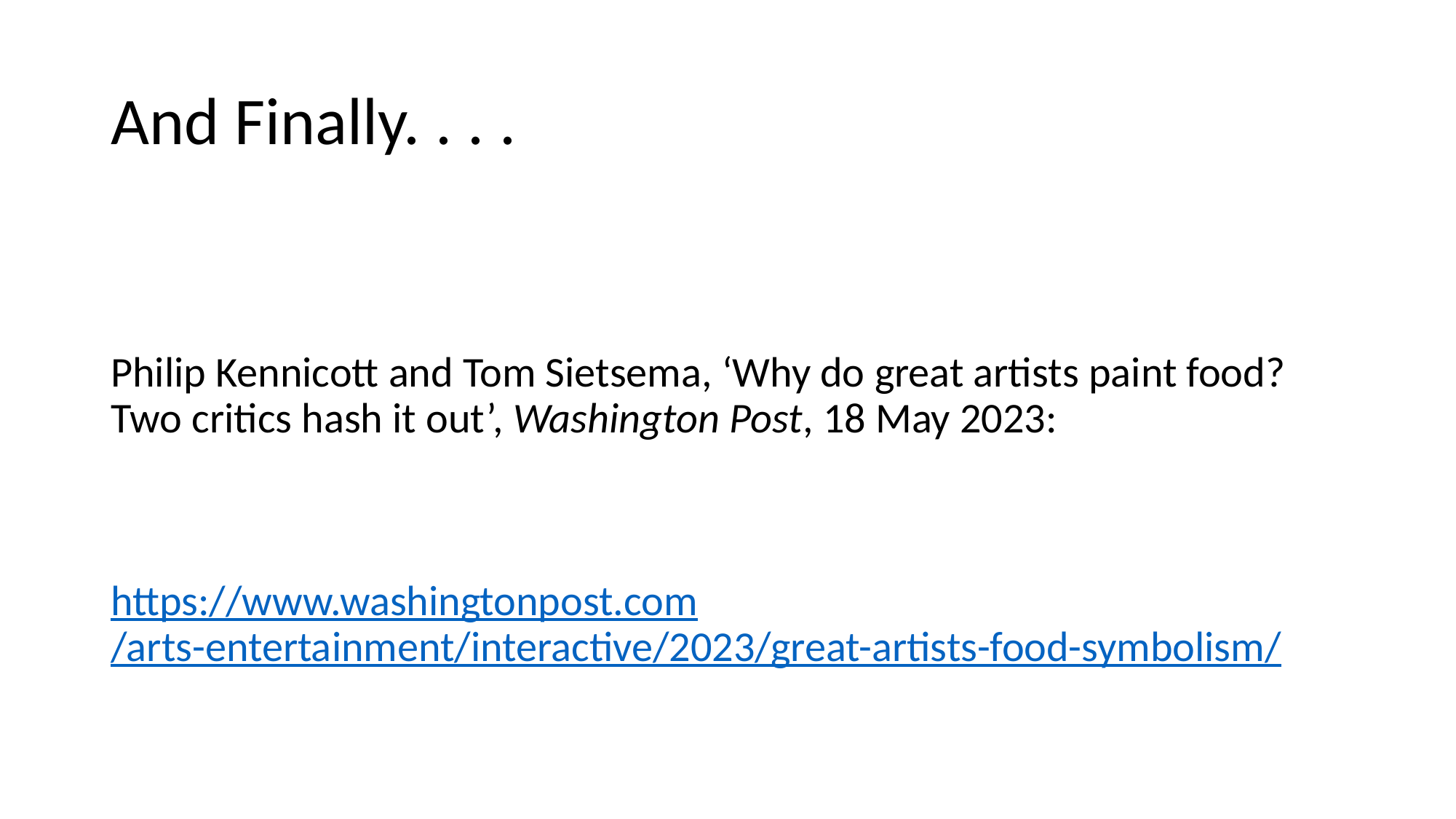

# And Finally. . . .

Philip Kennicott and Tom Sietsema, ‘Why do great artists paint food? Two critics hash it out’, Washington Post, 18 May 2023:

https://www.washingtonpost.com/arts-entertainment/interactive/2023/great-artists-food-symbolism/